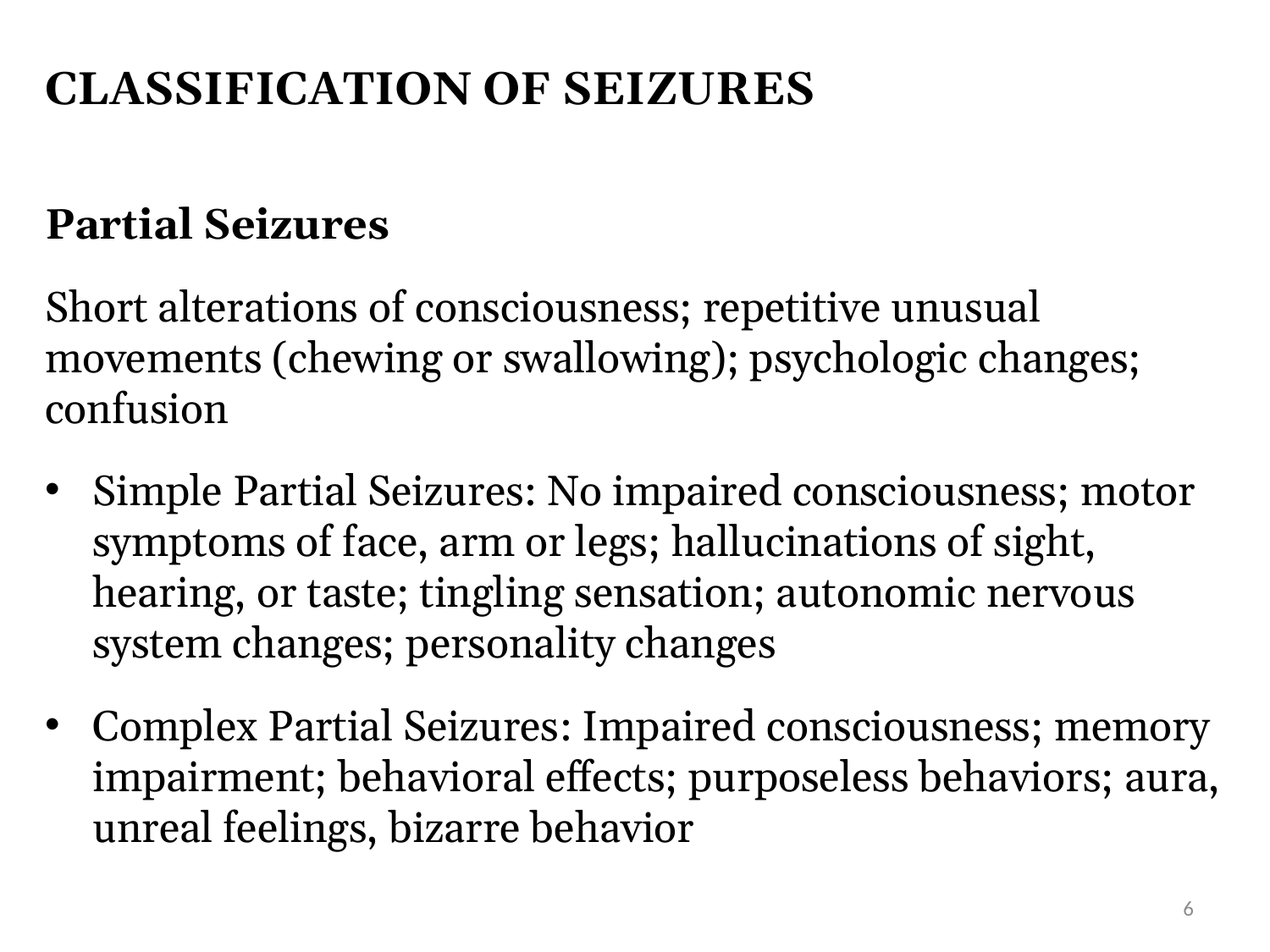

# classification of seizures
Partial Seizures
Short alterations of consciousness; repetitive unusual movements (chewing or swallowing); psychologic changes; confusion
Simple Partial Seizures: No impaired consciousness; motor symptoms of face, arm or legs; hallucinations of sight, hearing, or taste; tingling sensation; autonomic nervous system changes; personality changes
Complex Partial Seizures: Impaired consciousness; memory impairment; behavioral effects; purposeless behaviors; aura, unreal feelings, bizarre behavior
6